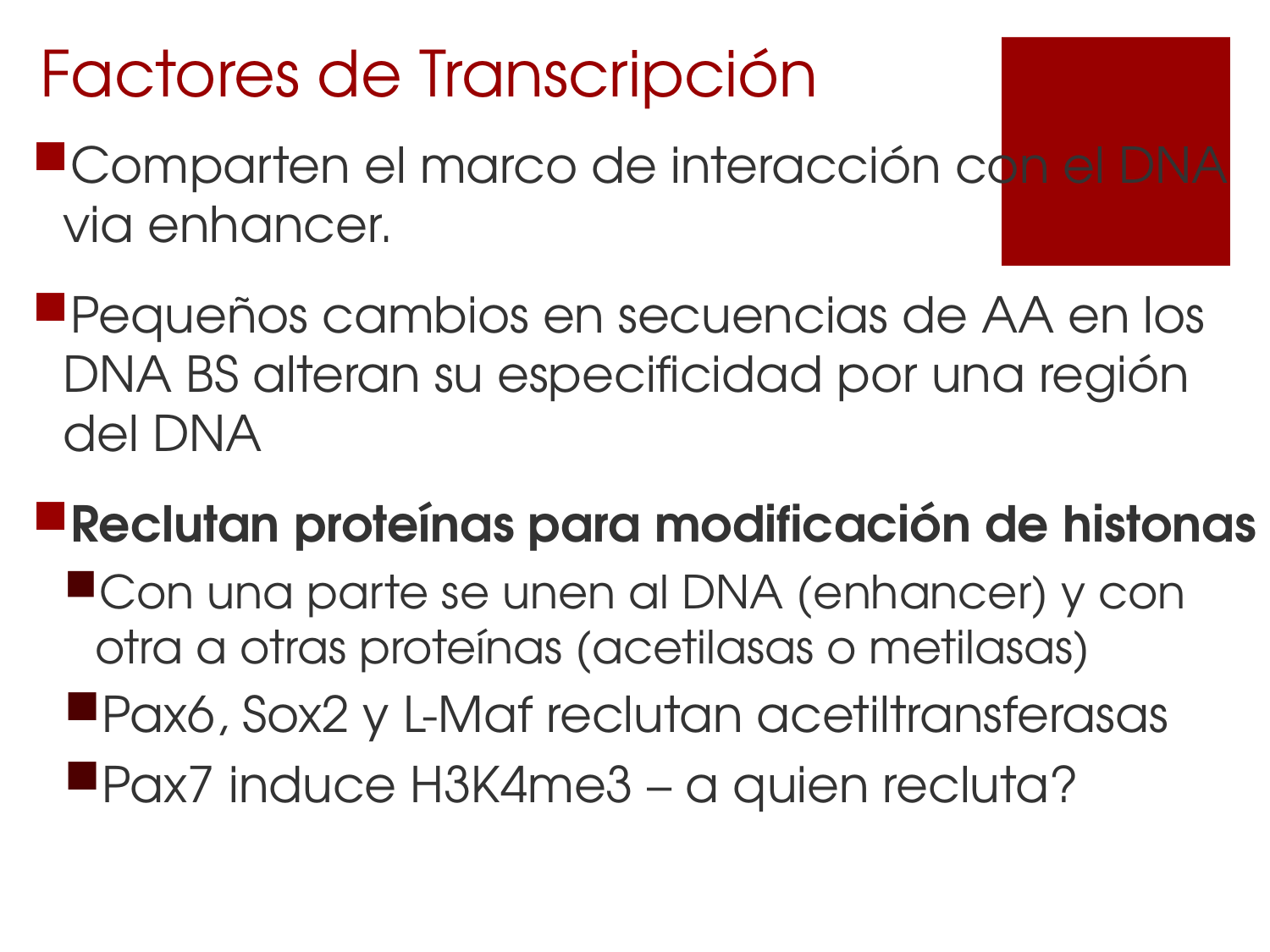

# Factores de Transcripción
Comparten el marco de interacción con el DNA via enhancer.
Pequeños cambios en secuencias de AA en los DNA BS alteran su especificidad por una región del DNA
Reclutan proteínas para modificación de histonas
Con una parte se unen al DNA (enhancer) y con otra a otras proteínas (acetilasas o metilasas)
Pax6, Sox2 y L-Maf reclutan acetiltransferasas
Pax7 induce H3K4me3 – a quien recluta?